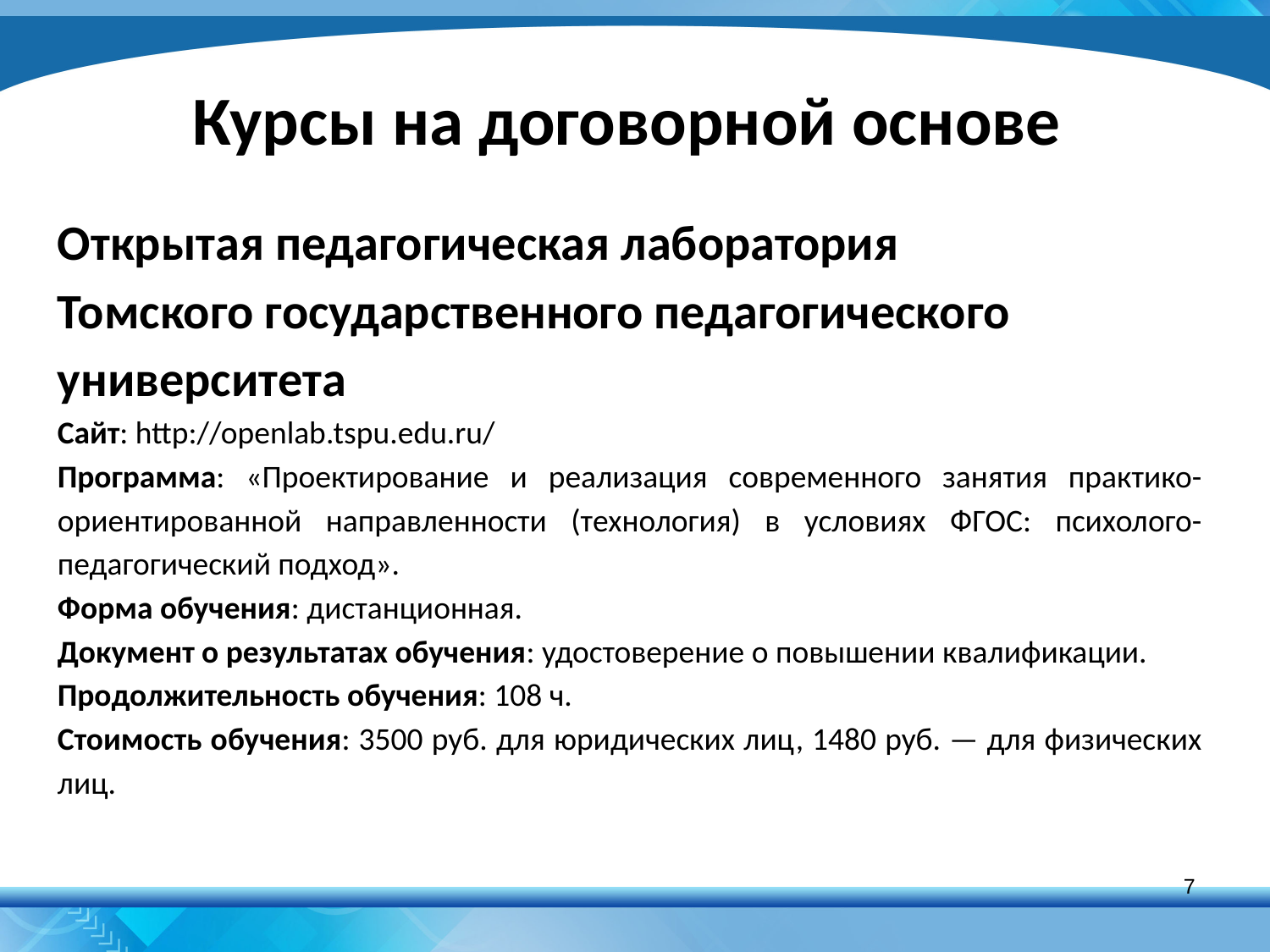

# Курсы на договорной основе
Открытая педагогическая лаборатория
Томского государственного педагогического университета
Сайт: http://openlab.tspu.edu.ru/
Программа: «Проектирование и реализация современного занятия практико-ориентированной направленности (технология) в условиях ФГОС: психолого-педагогический подход».
Форма обучения: дистанционная.
Документ о результатах обучения: удостоверение о повышении квалификации.
Продолжительность обучения: 108 ч.
Стоимость обучения: 3500 руб. для юридических лиц, 1480 руб. — для физических лиц.
7